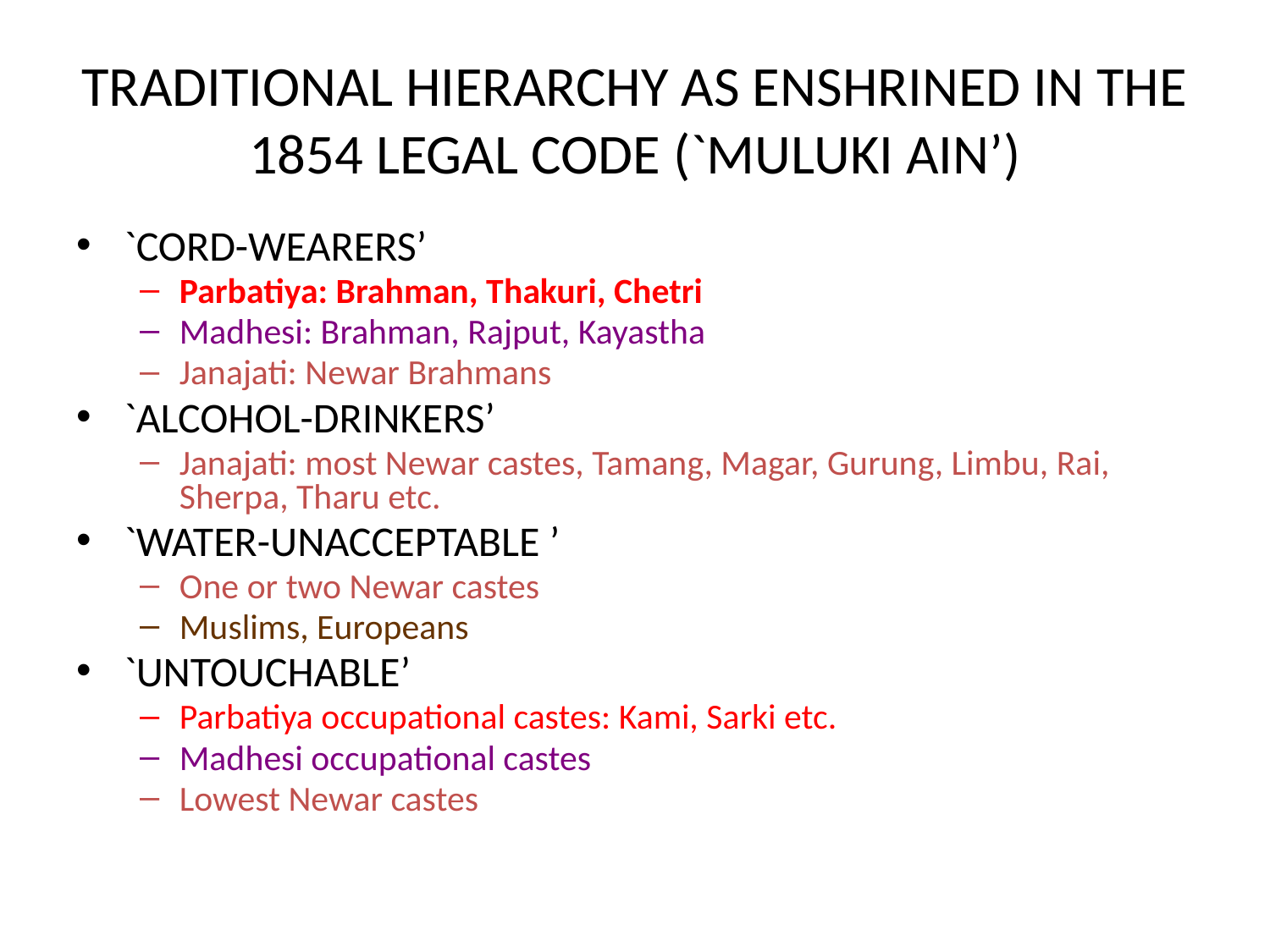

# TRADITIONAL HIERARCHY AS ENSHRINED IN THE 1854 LEGAL CODE (`MULUKI AIN’)
`CORD-WEARERS’
Parbatiya: Brahman, Thakuri, Chetri
Madhesi: Brahman, Rajput, Kayastha
Janajati: Newar Brahmans
`ALCOHOL-DRINKERS’
Janajati: most Newar castes, Tamang, Magar, Gurung, Limbu, Rai, Sherpa, Tharu etc.
`WATER-UNACCEPTABLE ’
One or two Newar castes
Muslims, Europeans
`UNTOUCHABLE’
Parbatiya occupational castes: Kami, Sarki etc.
Madhesi occupational castes
Lowest Newar castes